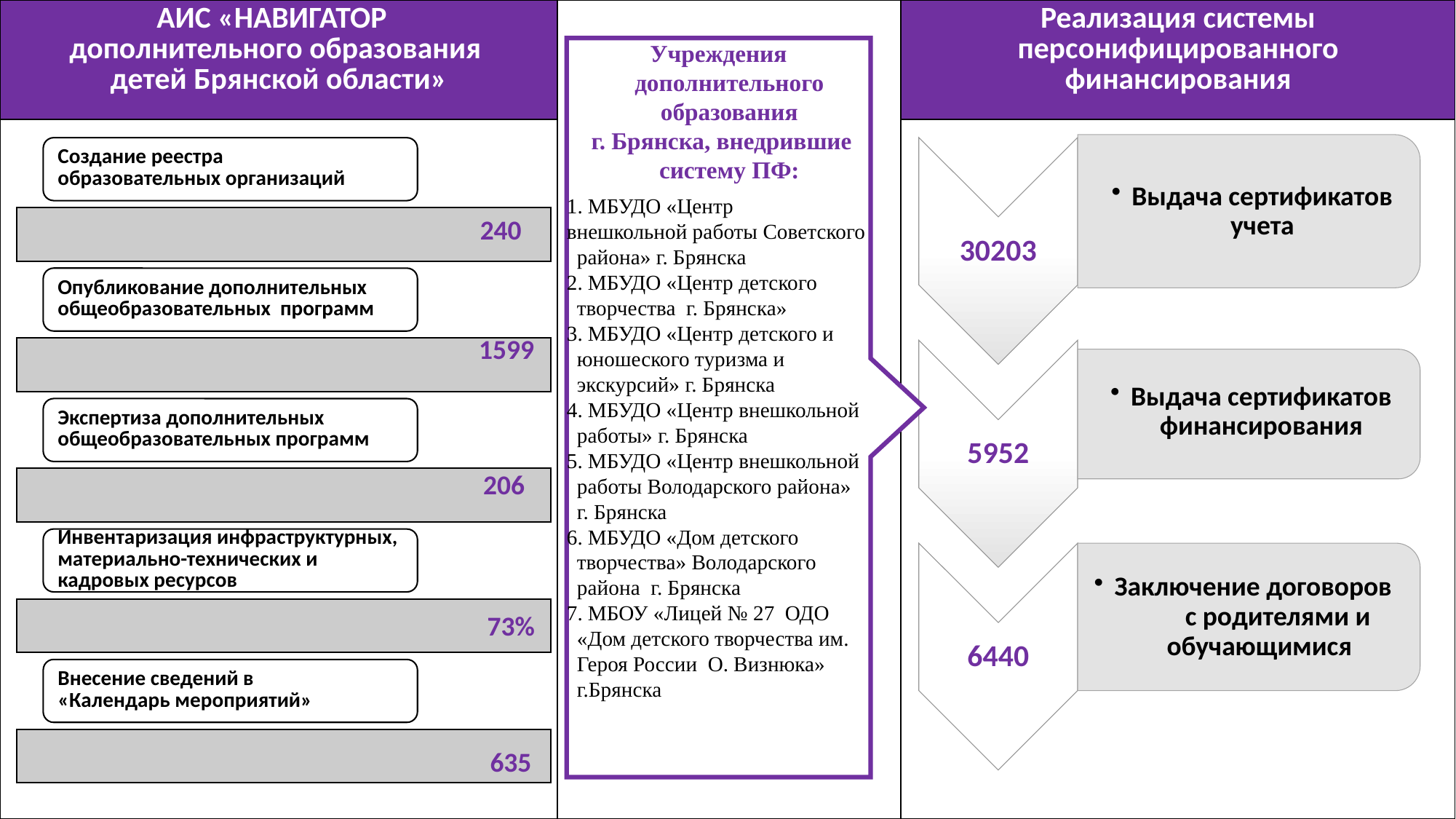

| АИС «Навигатор дополнительного образования детей Брянской области» |  | Реализация системы персонифицированного финансирования |
| --- | --- | --- |
|  |  |  |

Создание реестра
образовательных организаций
Внесение сведений в
«Календарь мероприятий»
Экспертиза дополнительных общеобразовательных программ
Опубликование дополнительных общеобразовательных  программ
Инвентаризация инфраструктурных, материально-технических и кадровых ресурсов
30203
Выдача сертификатов учета
5952

Выдача сертификатов финансирования

6440
Заключение договоров         с родителями и обучающимися
240
Учреждения дополнительного образования
 г. Брянска, внедрившие систему ПФ:

1. МБУДО «Центр
внешкольной работы Советского района» г. Брянска
2. МБУДО «Центр детского творчества  г. Брянска»
3. МБУДО «Центр детского и юношеского туризма и экскурсий» г. Брянска
4. МБУДО «Центр внешкольной работы» г. Брянска
5. МБУДО «Центр внешкольной работы Володарского района»  г. Брянска
6. МБУДО «Дом детского творчества» Володарского района  г. Брянска
7. МБОУ «Лицей № 27  ОДО «Дом детского творчества им. Героя России  О. Визнюка» г.Брянска
1599
206
73%
635